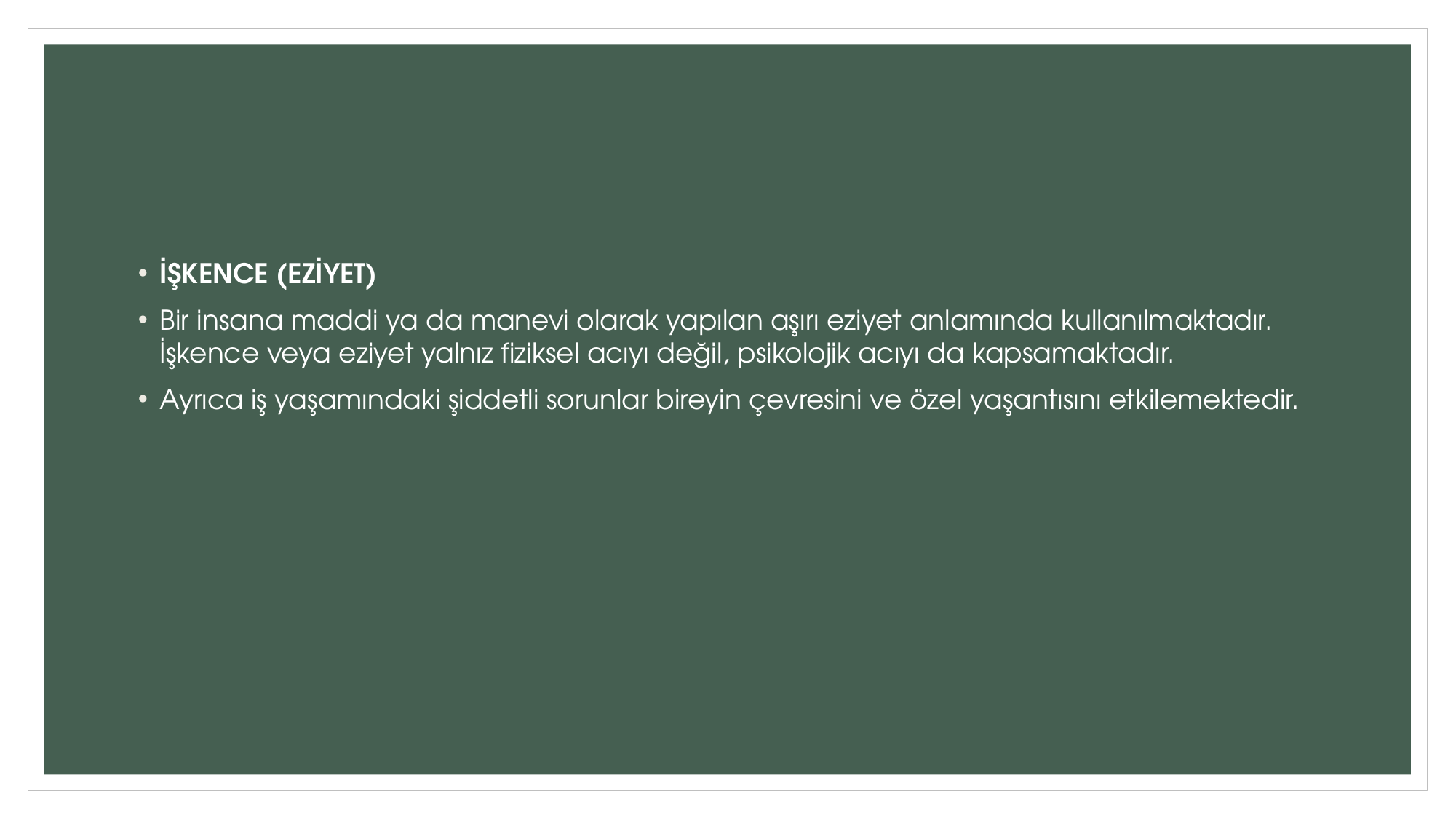

#
İŞKENCE (EZİYET)
Bir insana maddi ya da manevi olarak yapılan aşırı eziyet anlamında kullanılmaktadır. İşkence veya eziyet yalnız fiziksel acıyı değil, psikolojik acıyı da kapsamaktadır.
Ayrıca iş yaşamındaki şiddetli sorunlar bireyin çevresini ve özel yaşantısını etkilemektedir.